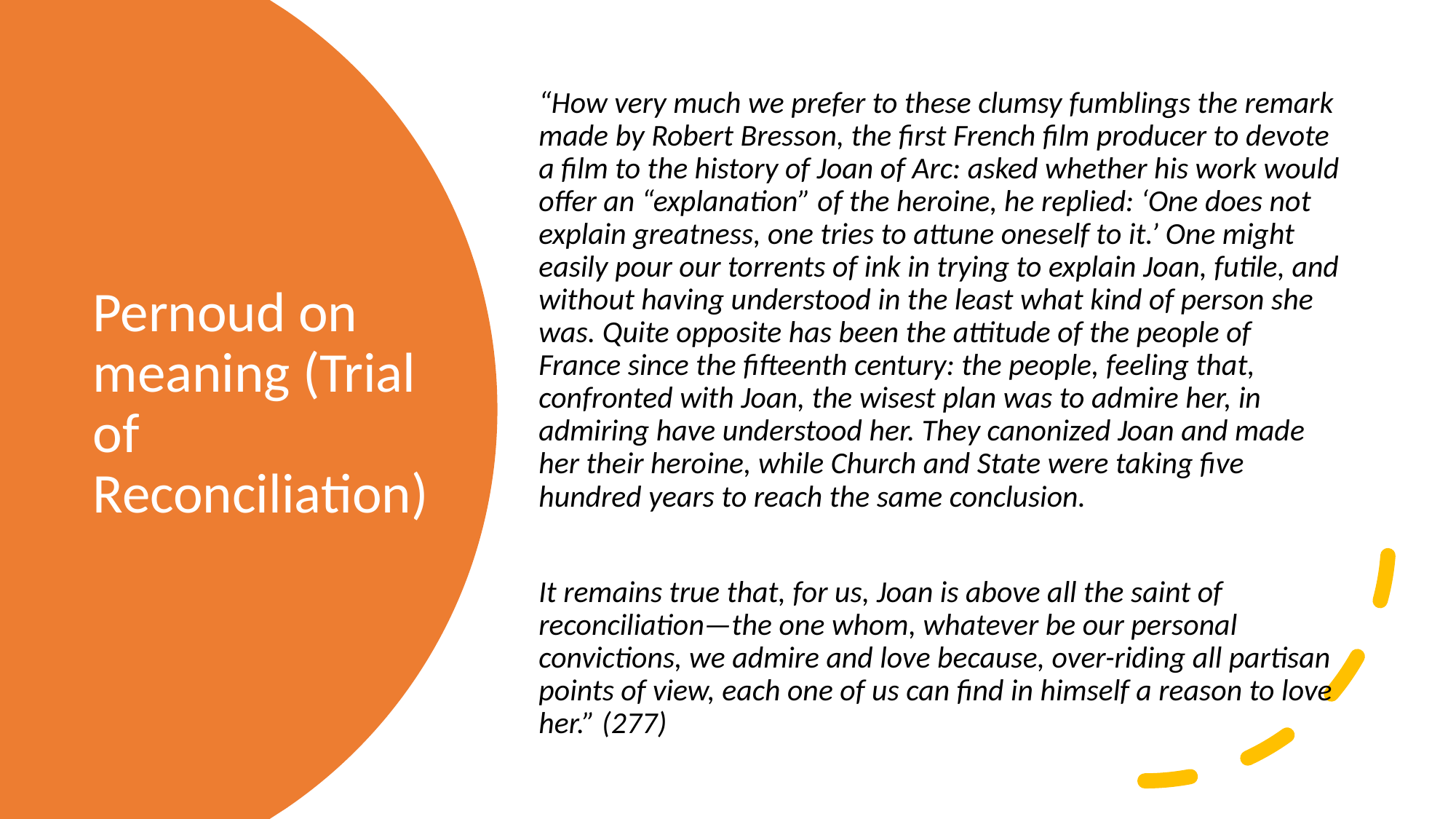

“How very much we prefer to these clumsy fumblings the remark made by Robert Bresson, the first French film producer to devote a film to the history of Joan of Arc: asked whether his work would offer an “explanation” of the heroine, he replied: ‘One does not explain greatness, one tries to attune oneself to it.’ One might easily pour our torrents of ink in trying to explain Joan, futile, and without having understood in the least what kind of person she was. Quite opposite has been the attitude of the people of France since the fifteenth century: the people, feeling that, confronted with Joan, the wisest plan was to admire her, in admiring have understood her. They canonized Joan and made her their heroine, while Church and State were taking five hundred years to reach the same conclusion.

It remains true that, for us, Joan is above all the saint of reconciliation—the one whom, whatever be our personal convictions, we admire and love because, over-riding all partisan points of view, each one of us can find in himself a reason to love her.” (277)

# Pernoud on meaning (Trial of Reconciliation)